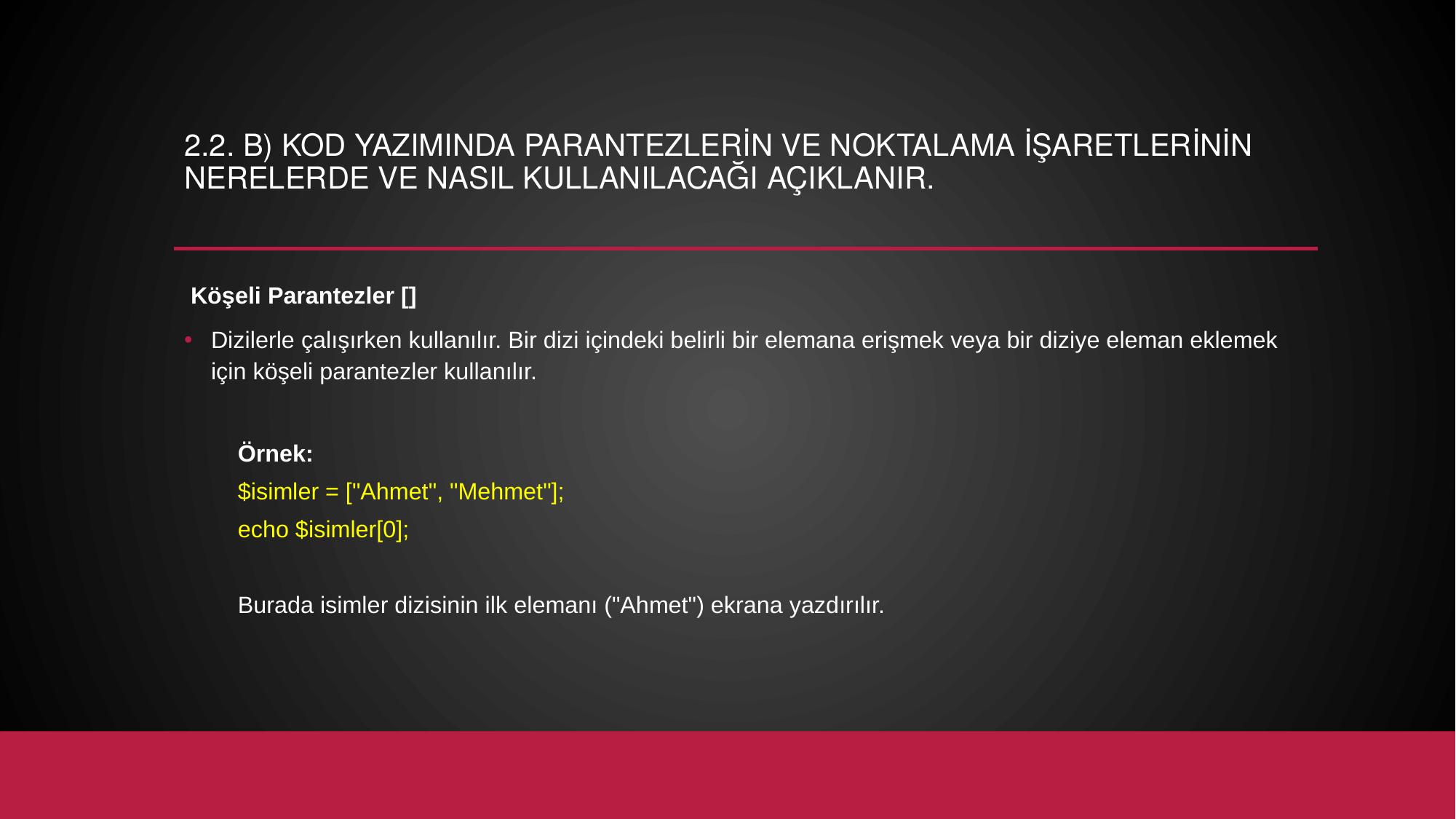

# 2.2. b) Kod yazımında parantezlerin ve noktalama işaretlerinin nerelerde ve nasıl kullanılacağı açıklanır.
 Köşeli Parantezler []
Dizilerle çalışırken kullanılır. Bir dizi içindeki belirli bir elemana erişmek veya bir diziye eleman eklemek için köşeli parantezler kullanılır.

Örnek:
$isimler = ["Ahmet", "Mehmet"];
echo $isimler[0];

Burada isimler dizisinin ilk elemanı ("Ahmet") ekrana yazdırılır.